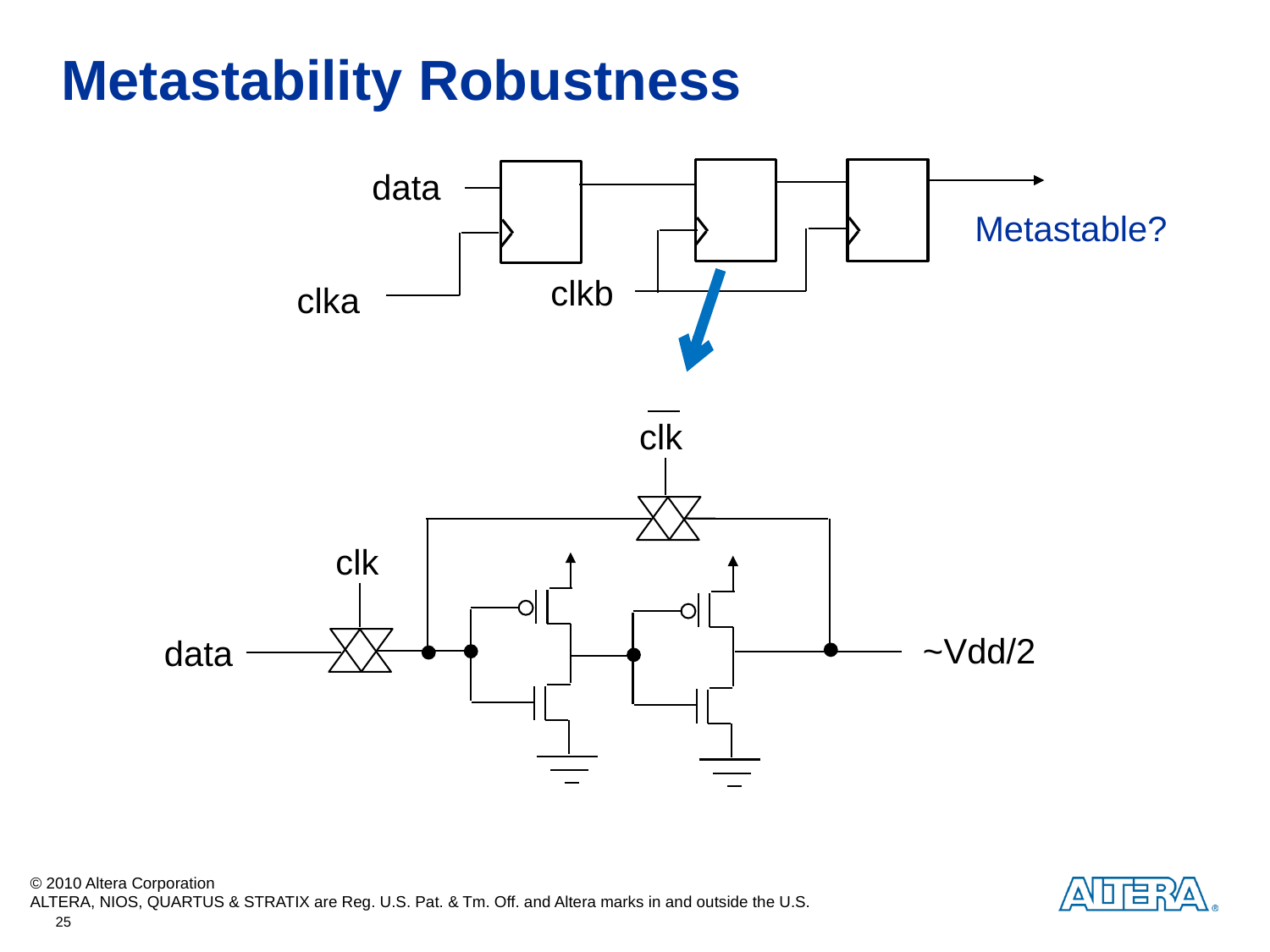

# Metastability Robustness
data

Metastable?
clkb
clka
clk

clk

~Vdd/2
data

25